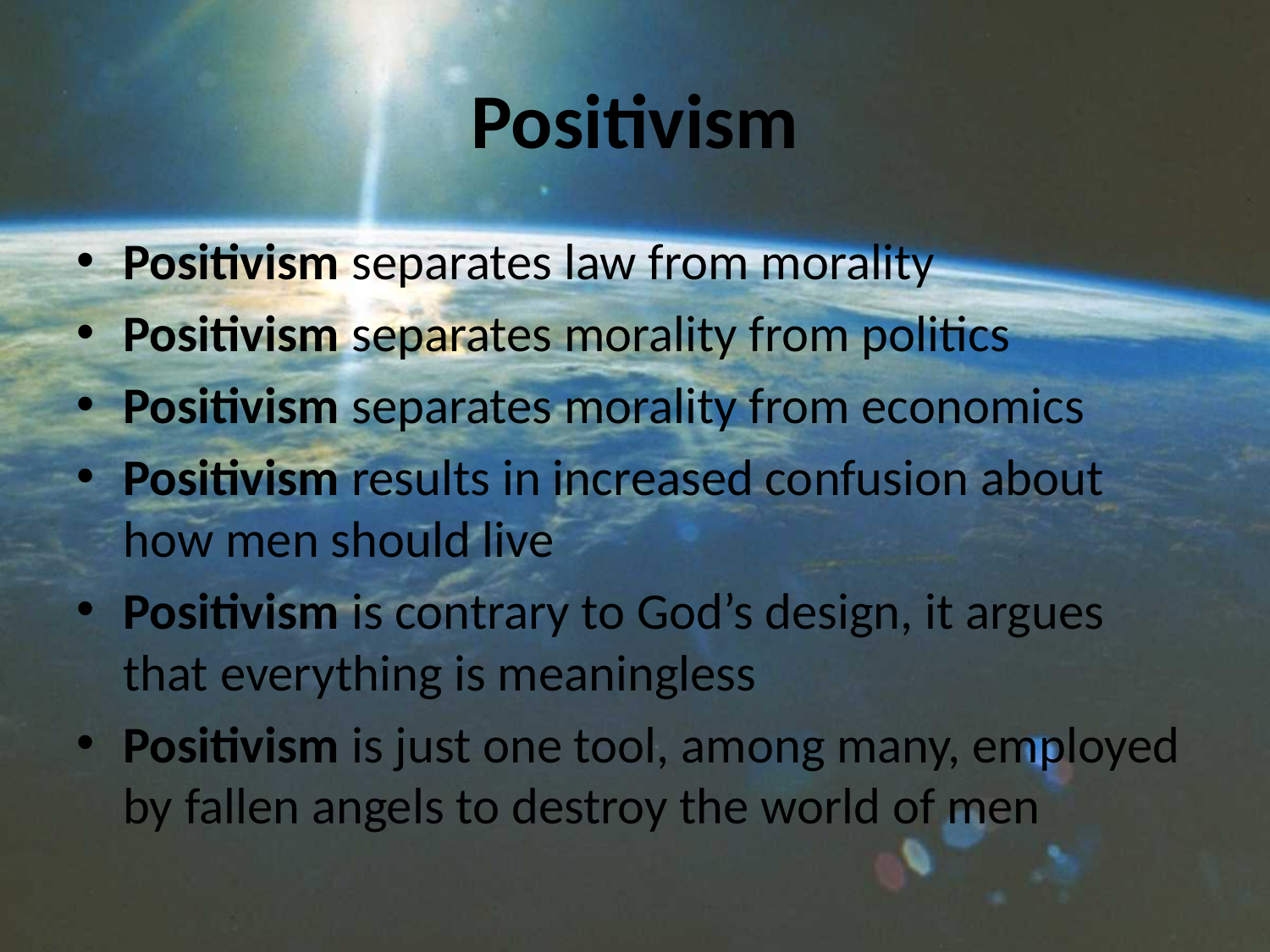

# Positivism
Positivism separates law from morality
Positivism separates morality from politics
Positivism separates morality from economics
Positivism results in increased confusion about how men should live
Positivism is contrary to God’s design, it argues that everything is meaningless
Positivism is just one tool, among many, employed by fallen angels to destroy the world of men